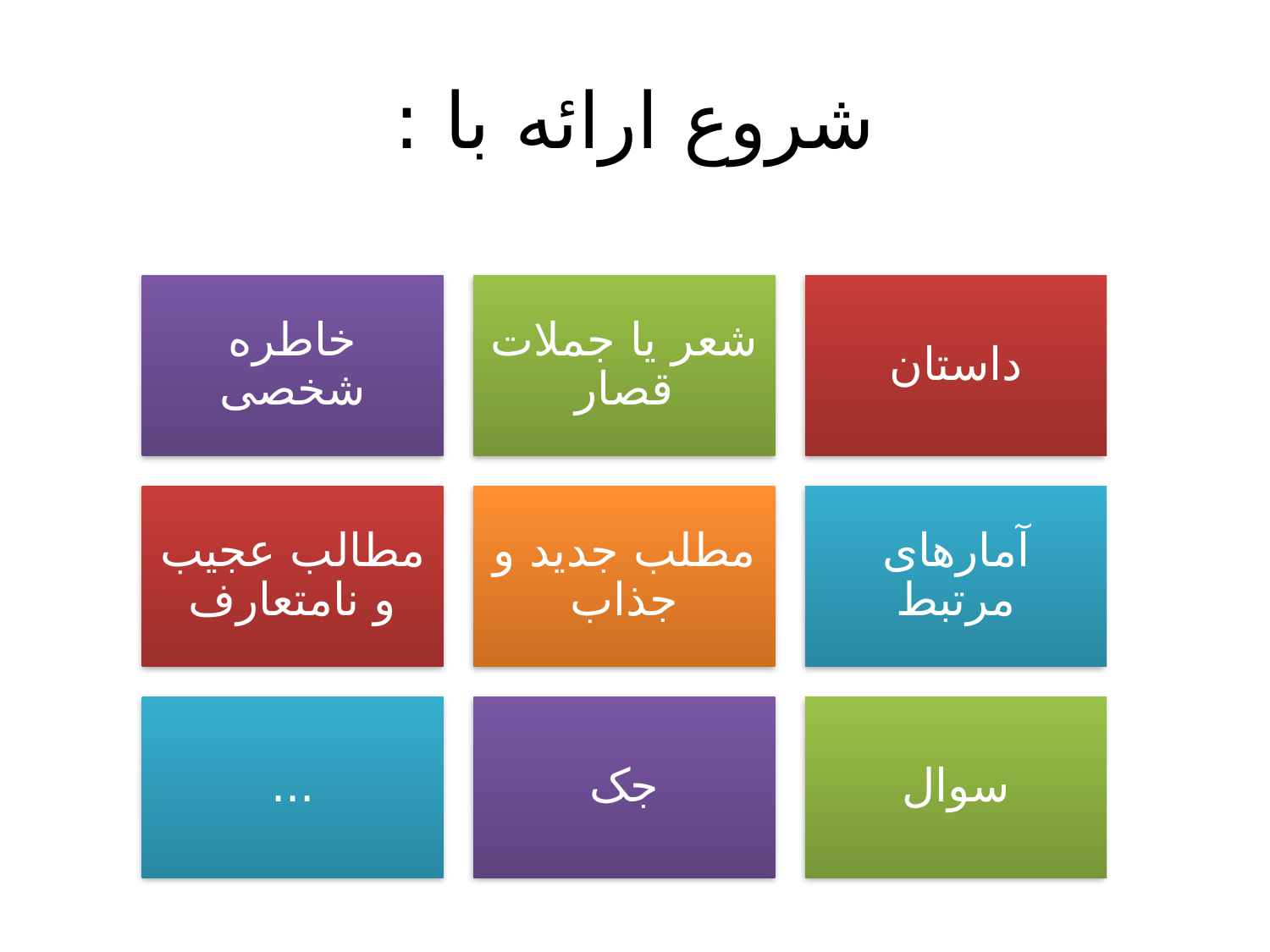

# شروع ارائه با :
داستان
شعر یا جملات قصار
خاطره شخصی
آمارهای مرتبط
مطلب جدید و جذاب
مطالب عجیب و نامتعارف
سوال
جک
...